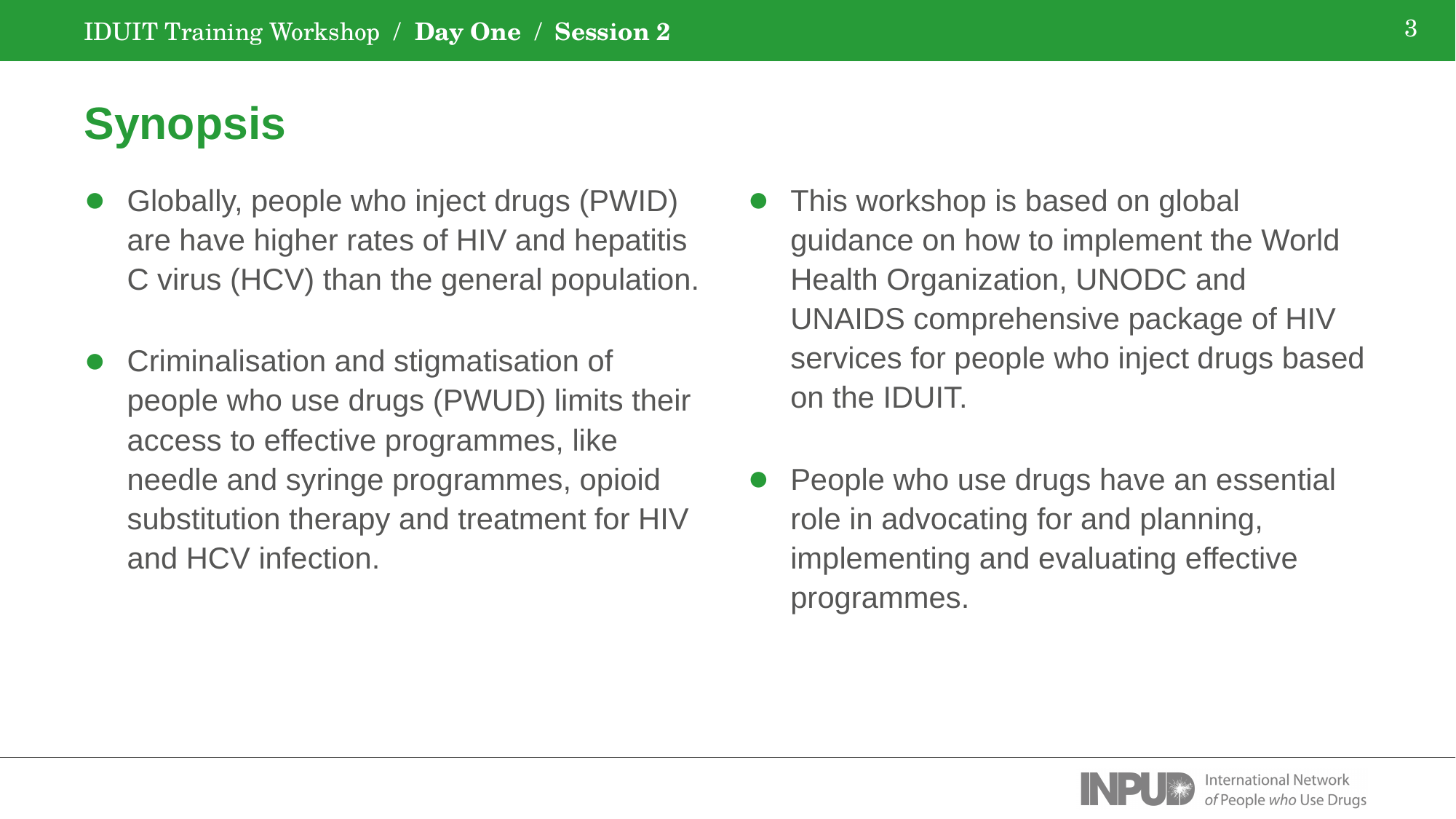

IDUIT Training Workshop  /  Day One  /  Session 2
Synopsis
Globally, people who inject drugs (PWID) are have higher rates of HIV and hepatitis C virus (HCV) than the general population.
Criminalisation and stigmatisation of people who use drugs (PWUD) limits their access to effective programmes, like needle and syringe programmes, opioid substitution therapy and treatment for HIV and HCV infection.
This workshop is based on global guidance on how to implement the World Health Organization, UNODC and UNAIDS comprehensive package of HIV services for people who inject drugs based on the IDUIT.
People who use drugs have an essential role in advocating for and planning, implementing and evaluating effective programmes.